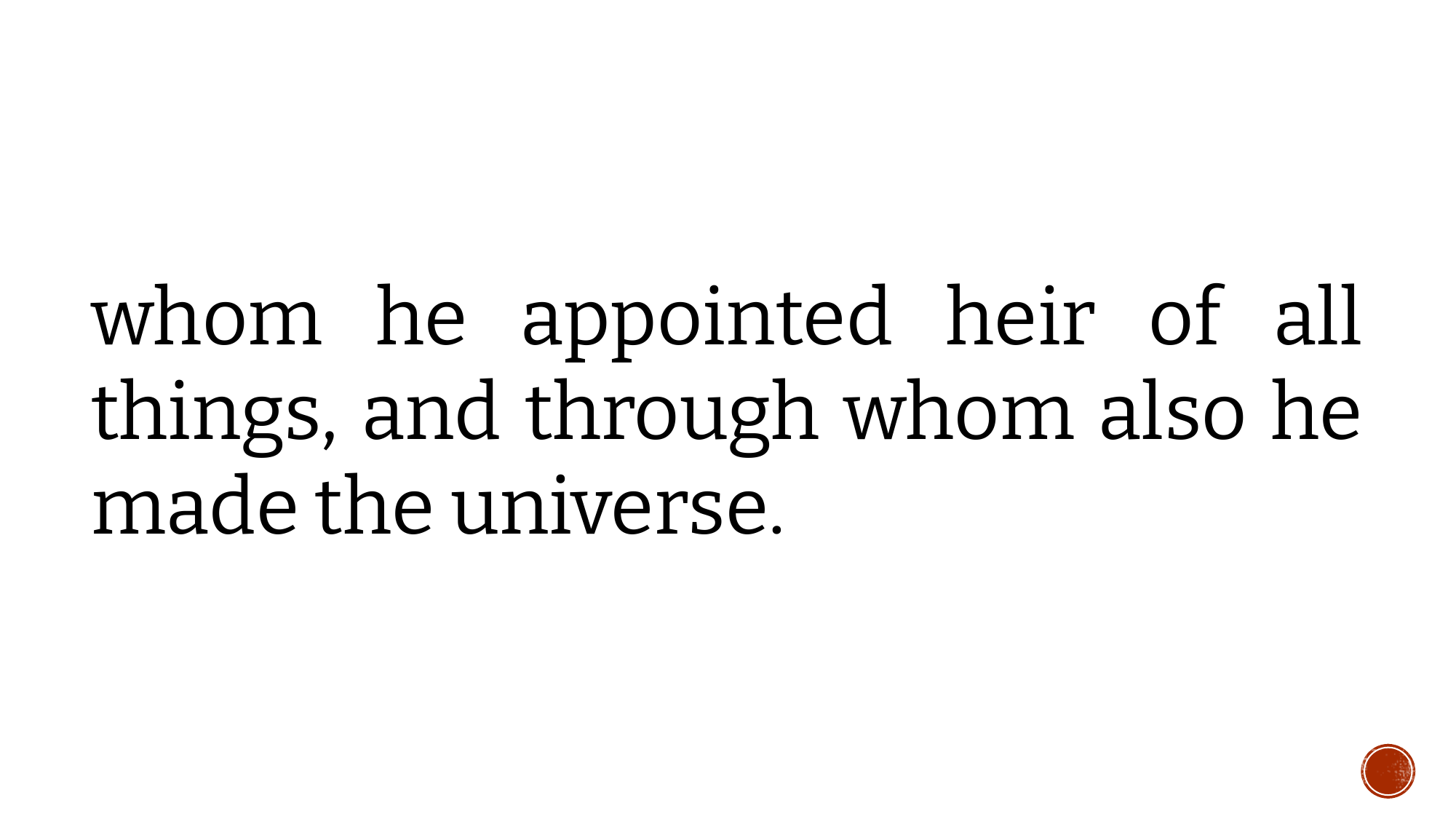

whom he appointed heir of all things, and through whom also he made the universe.